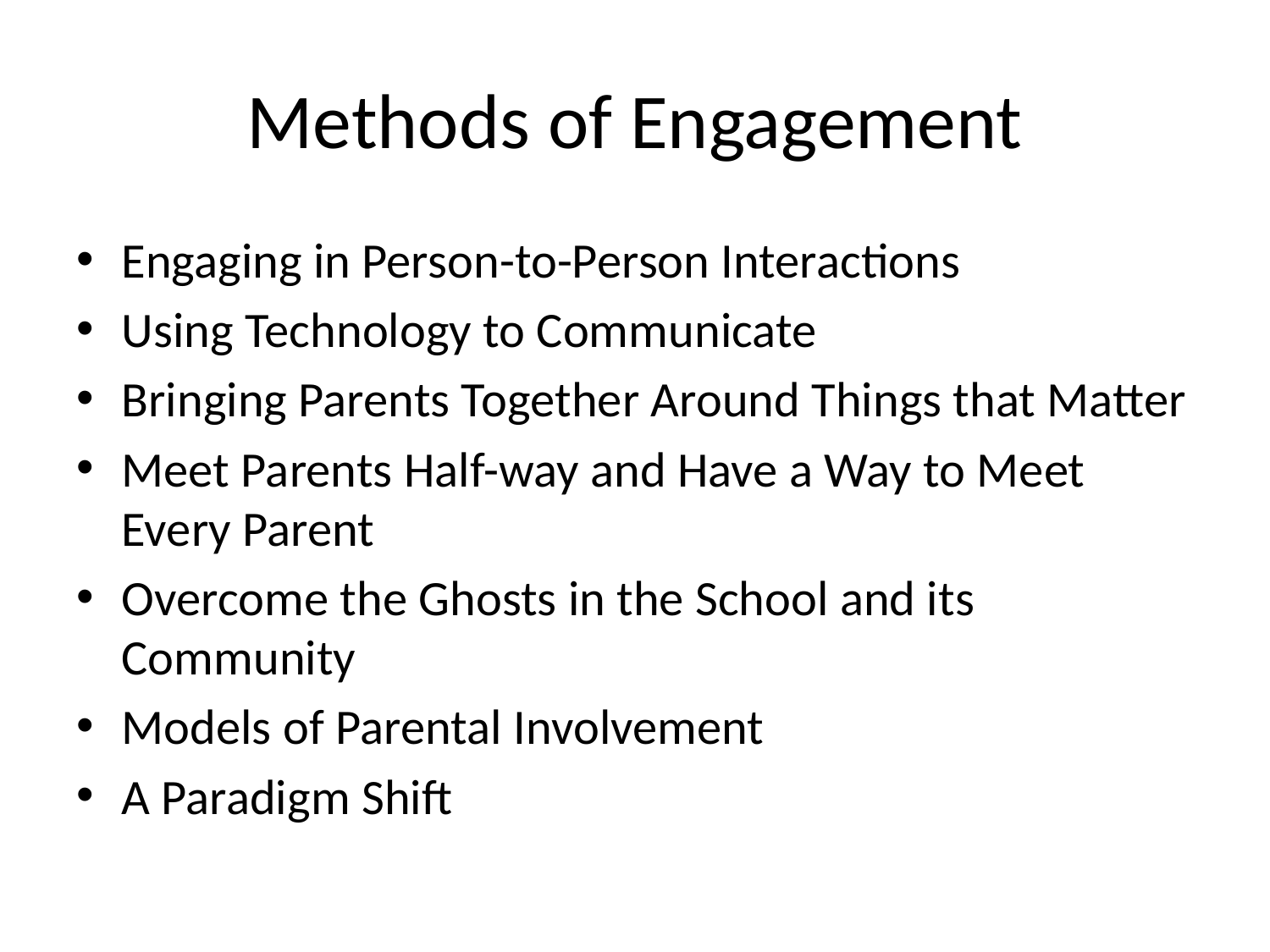

# Methods of Engagement
Engaging in Person-to-Person Interactions
Using Technology to Communicate
Bringing Parents Together Around Things that Matter
Meet Parents Half-way and Have a Way to Meet Every Parent
Overcome the Ghosts in the School and its Community
Models of Parental Involvement
A Paradigm Shift